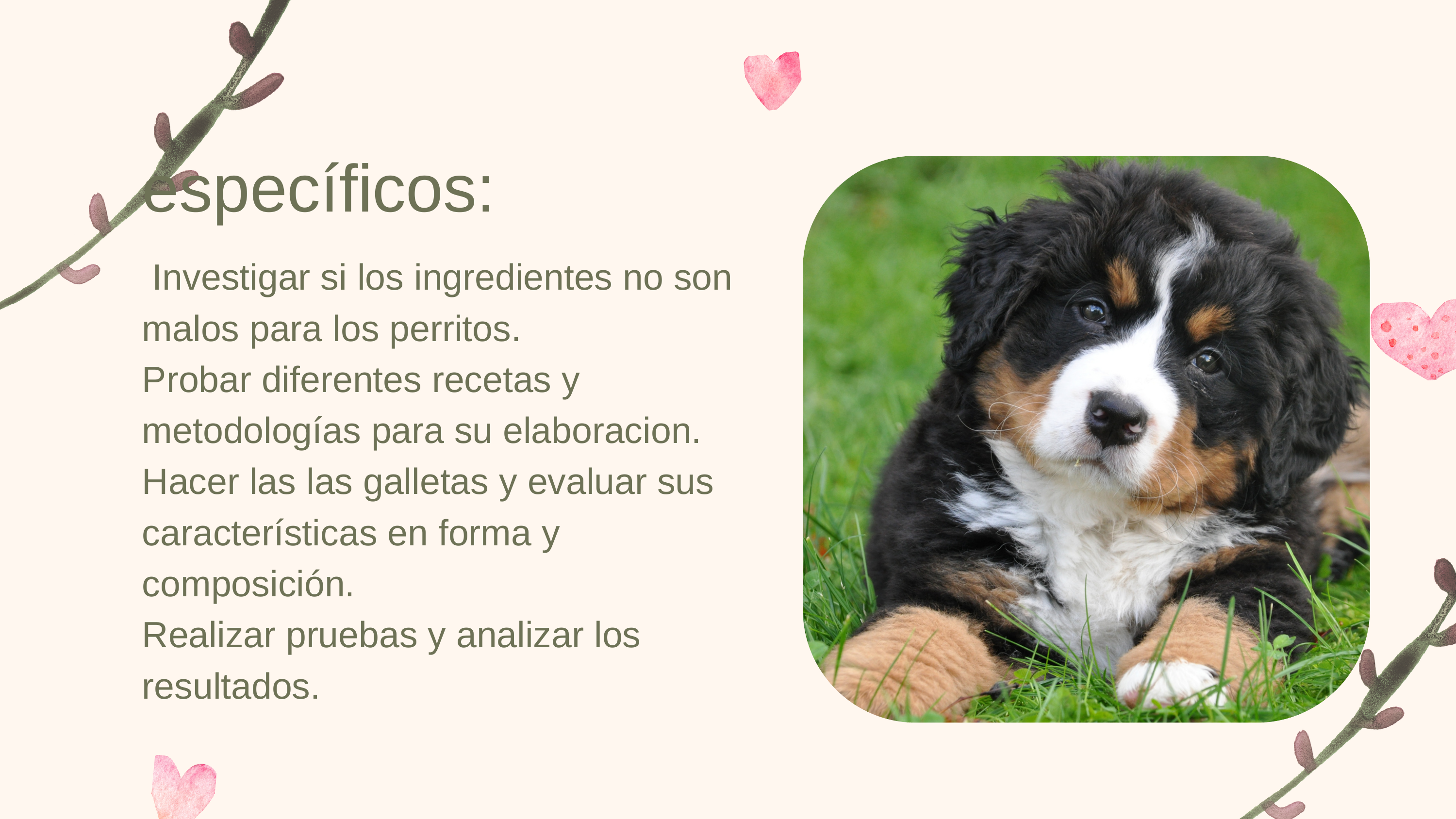

específicos:
 Investigar si los ingredientes no son malos para los perritos.
Probar diferentes recetas y metodologías para su elaboracion.
Hacer las las galletas y evaluar sus características en forma y composición.
Realizar pruebas y analizar los resultados.